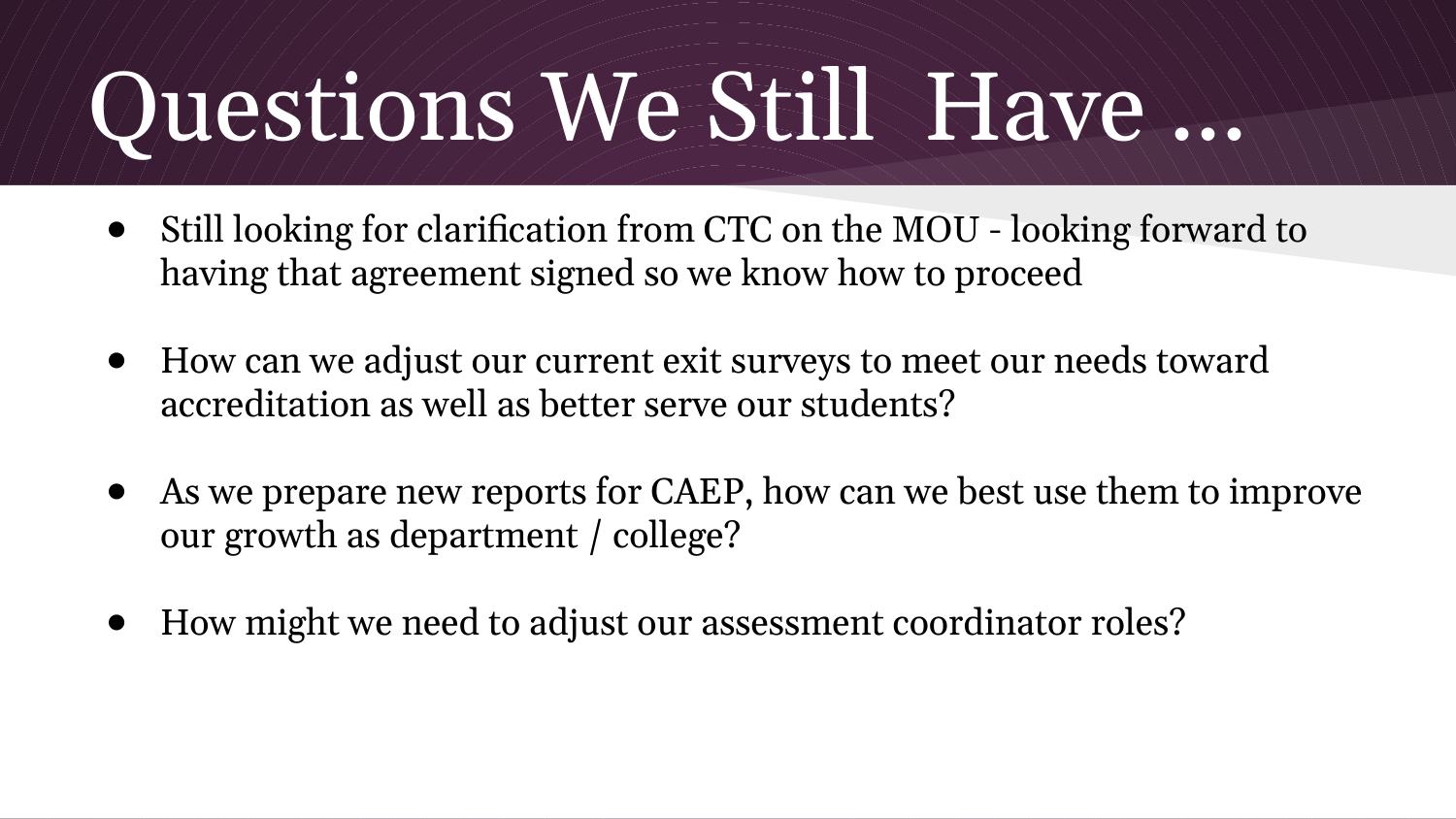

# Questions We Still  Have ...
Still looking for clarification from CTC on the MOU - looking forward to having that agreement signed so we know how to proceed

How can we adjust our current exit surveys to meet our needs toward accreditation as well as better serve our students?

As we prepare new reports for CAEP, how can we best use them to improve our growth as department / college?

How might we need to adjust our assessment coordinator roles?